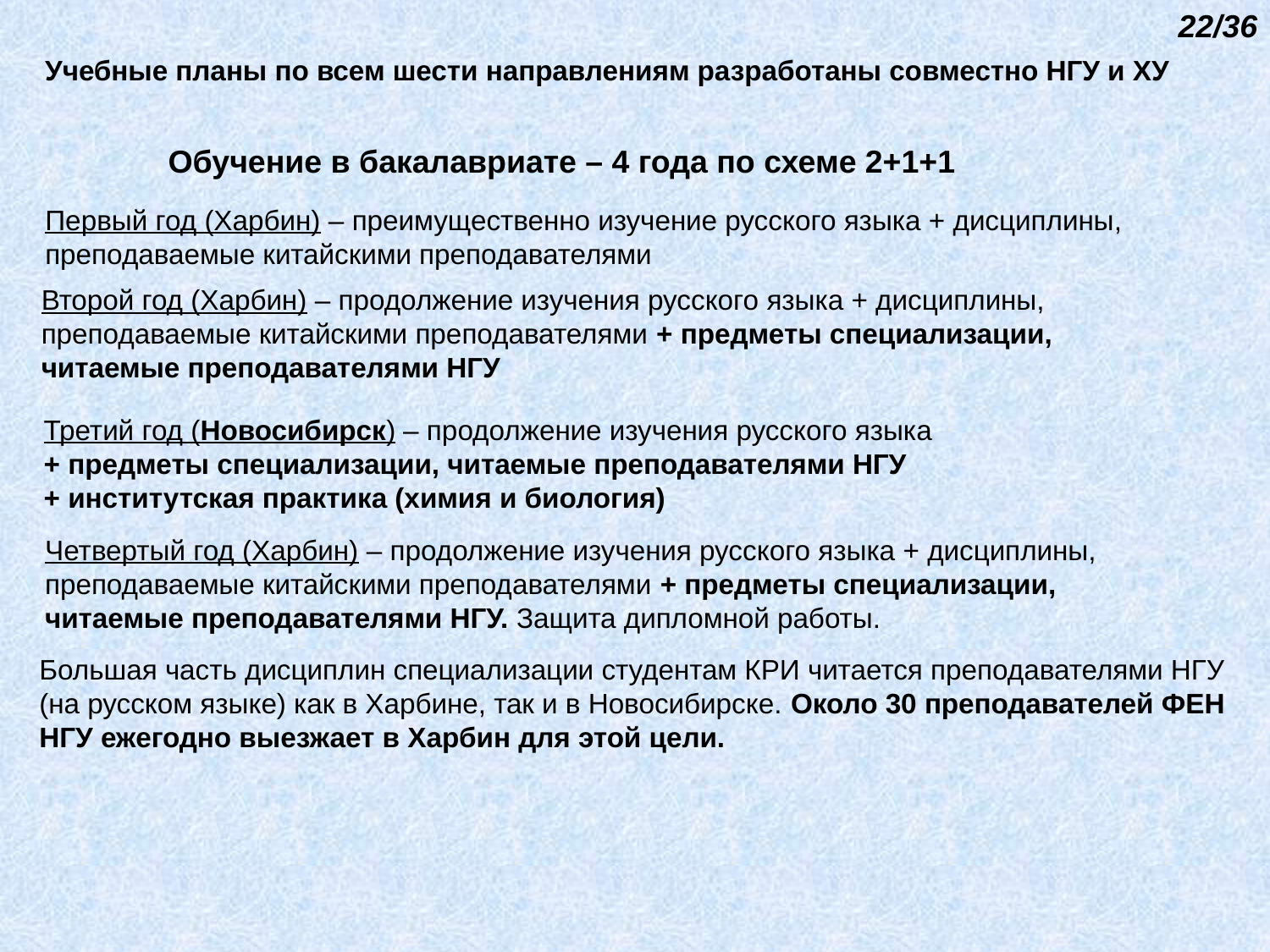

22/36
Учебные планы по всем шести направлениям разработаны совместно НГУ и ХУ
Обучение в бакалавриате – 4 года по схеме 2+1+1
Первый год (Харбин) – преимущественно изучение русского языка + дисциплины,
преподаваемые китайскими преподавателями
Второй год (Харбин) – продолжение изучения русского языка + дисциплины,
преподаваемые китайскими преподавателями + предметы специализации,
читаемые преподавателями НГУ
Третий год (Новосибирск) – продолжение изучения русского языка
+ предметы специализации, читаемые преподавателями НГУ
+ институтская практика (химия и биология)
Четвертый год (Харбин) – продолжение изучения русского языка + дисциплины,
преподаваемые китайскими преподавателями + предметы специализации,
читаемые преподавателями НГУ. Защита дипломной работы.
Большая часть дисциплин специализации студентам КРИ читается преподавателями НГУ
(на русском языке) как в Харбине, так и в Новосибирске. Около 30 преподавателей ФЕН
НГУ ежегодно выезжает в Харбин для этой цели.